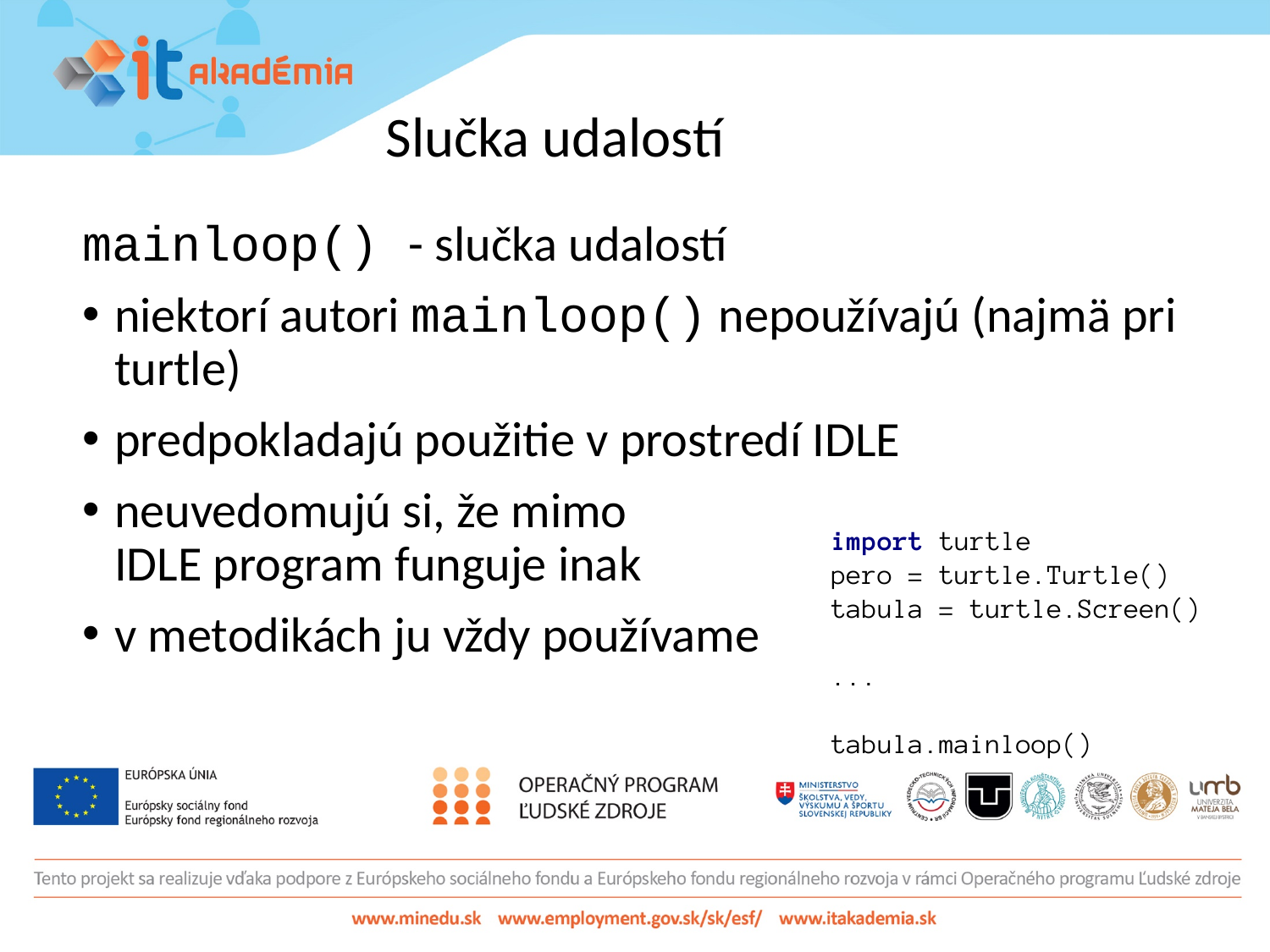

# Slučka udalostí
mainloop() - slučka udalostí
niektorí autori mainloop() nepoužívajú (najmä pri turtle)
predpokladajú použitie v prostredí IDLE
neuvedomujú si, že mimo
IDLE program funguje inak
v metodikách ju vždy používame

import turtle
pero = turtle.Turtle()
tabula = turtle.Screen()
...
tabula.mainloop()